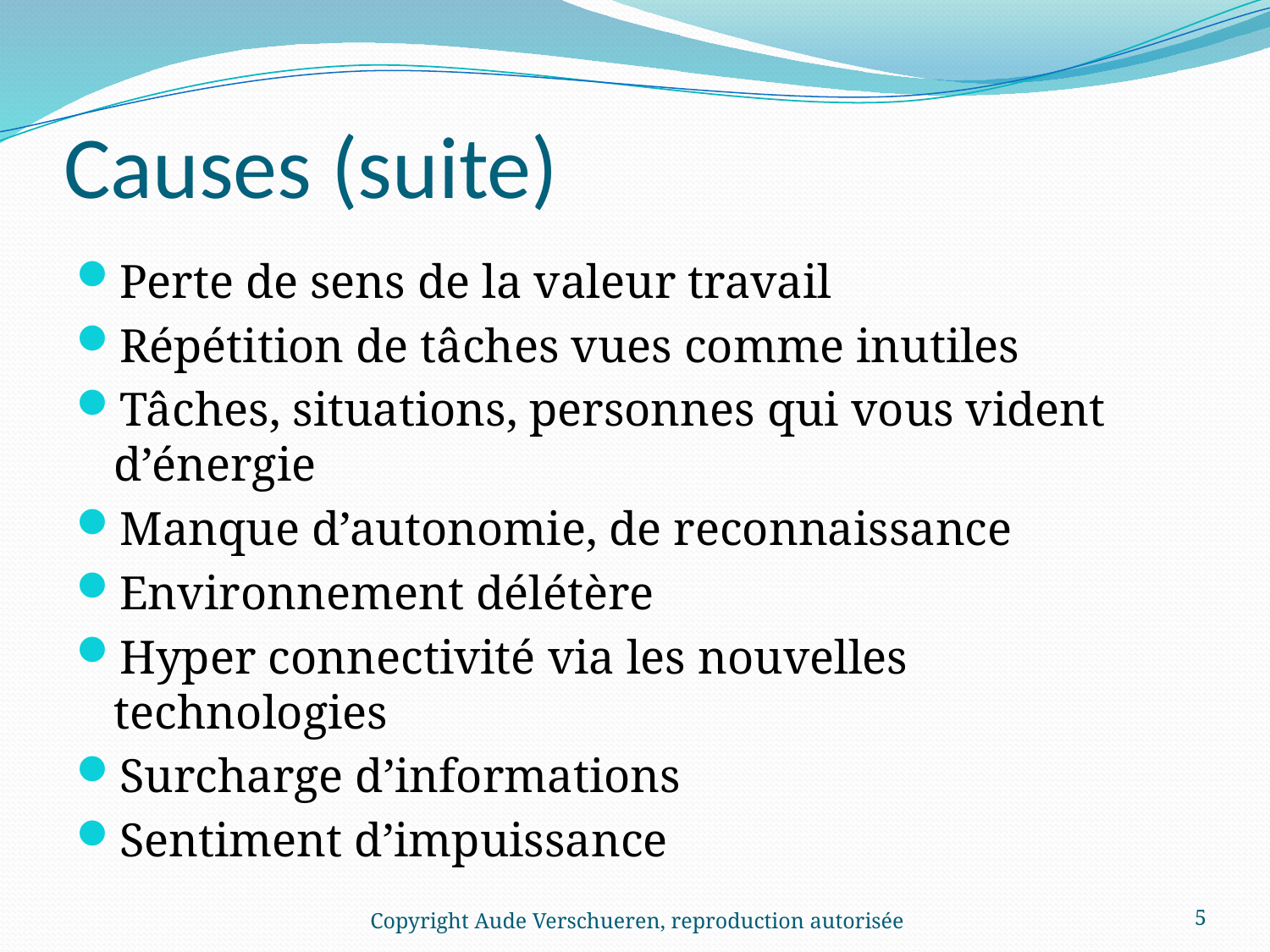

# Causes (suite)
Perte de sens de la valeur travail
Répétition de tâches vues comme inutiles
Tâches, situations, personnes qui vous vident d’énergie
Manque d’autonomie, de reconnaissance
Environnement délétère
Hyper connectivité via les nouvelles technologies
Surcharge d’informations
Sentiment d’impuissance
Copyright Aude Verschueren, reproduction autorisée
5